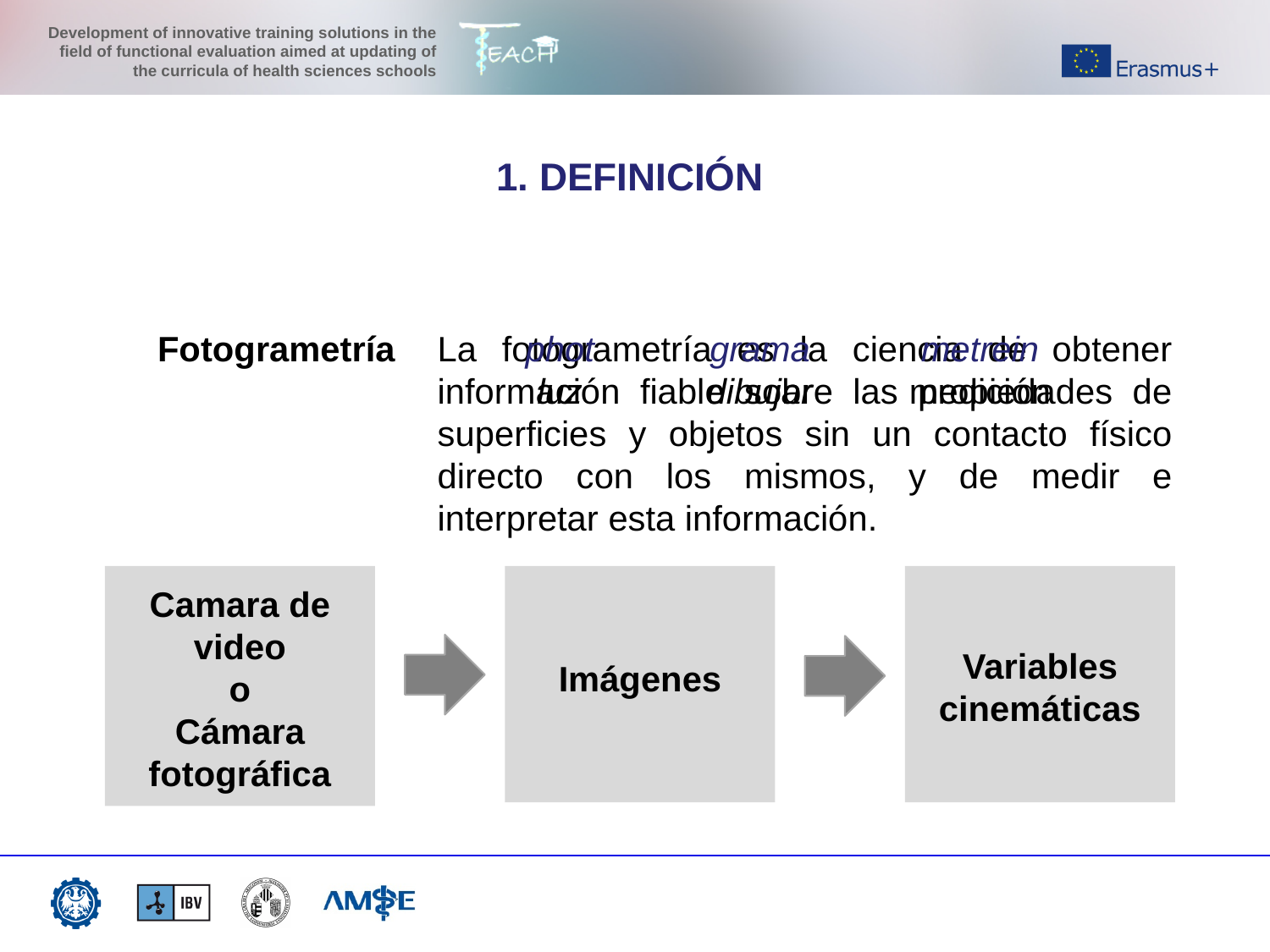

1. DEFINICIÓN
Fotogrametría
La fotogrametría es la ciencia de obtener información fiable sobre las propiedades de superficies y objetos sin un contacto físico directo con los mismos, y de medir e interpretar esta información.
phot
luz
grama
dibujar
metrein
medición

Camara de video
o
Cámara fotográfica

Variables cinemáticas
Imágenes